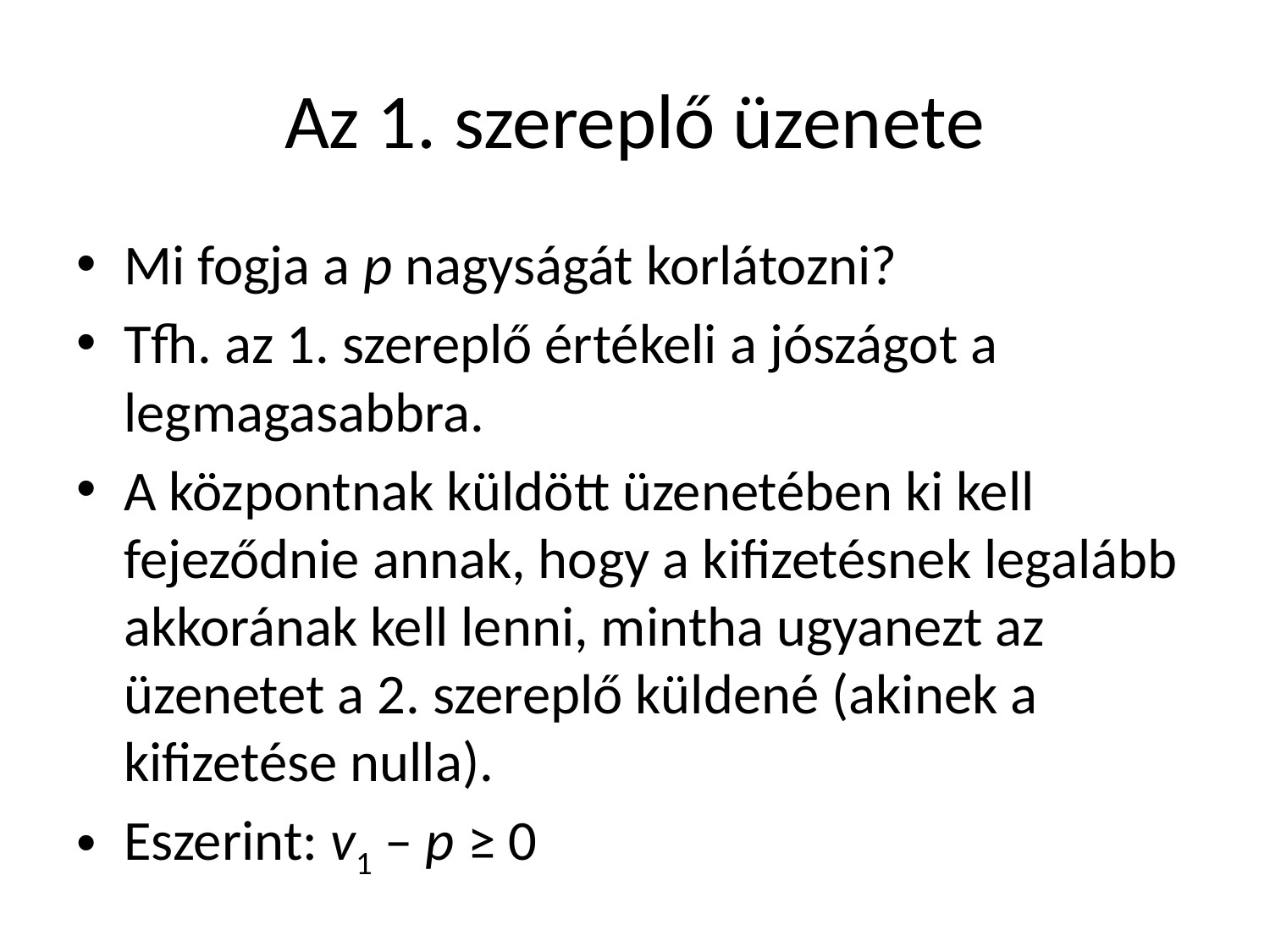

# Az 1. szereplő üzenete
Mi fogja a p nagyságát korlátozni?
Tfh. az 1. szereplő értékeli a jószágot a legmagasabbra.
A központnak küldött üzenetében ki kell fejeződnie annak, hogy a kifizetésnek legalább akkorának kell lenni, mintha ugyanezt az üzenetet a 2. szereplő küldené (akinek a kifizetése nulla).
Eszerint: v1 – p ≥ 0